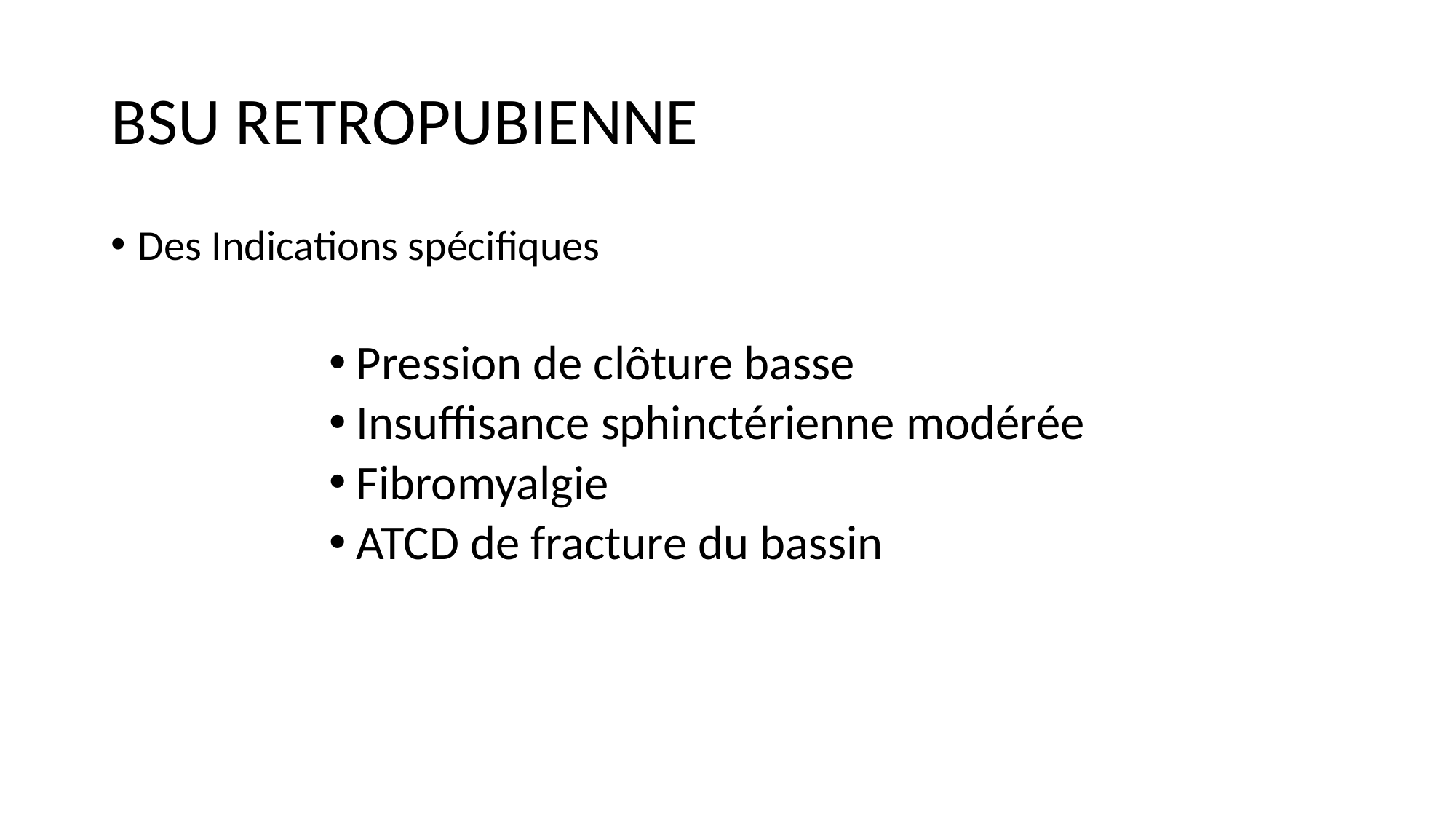

# BSU RETROPUBIENNE
Des Indications spécifiques

Pression de clôture basse
Insuffisance sphinctérienne modérée
Fibromyalgie
ATCD de fracture du bassin